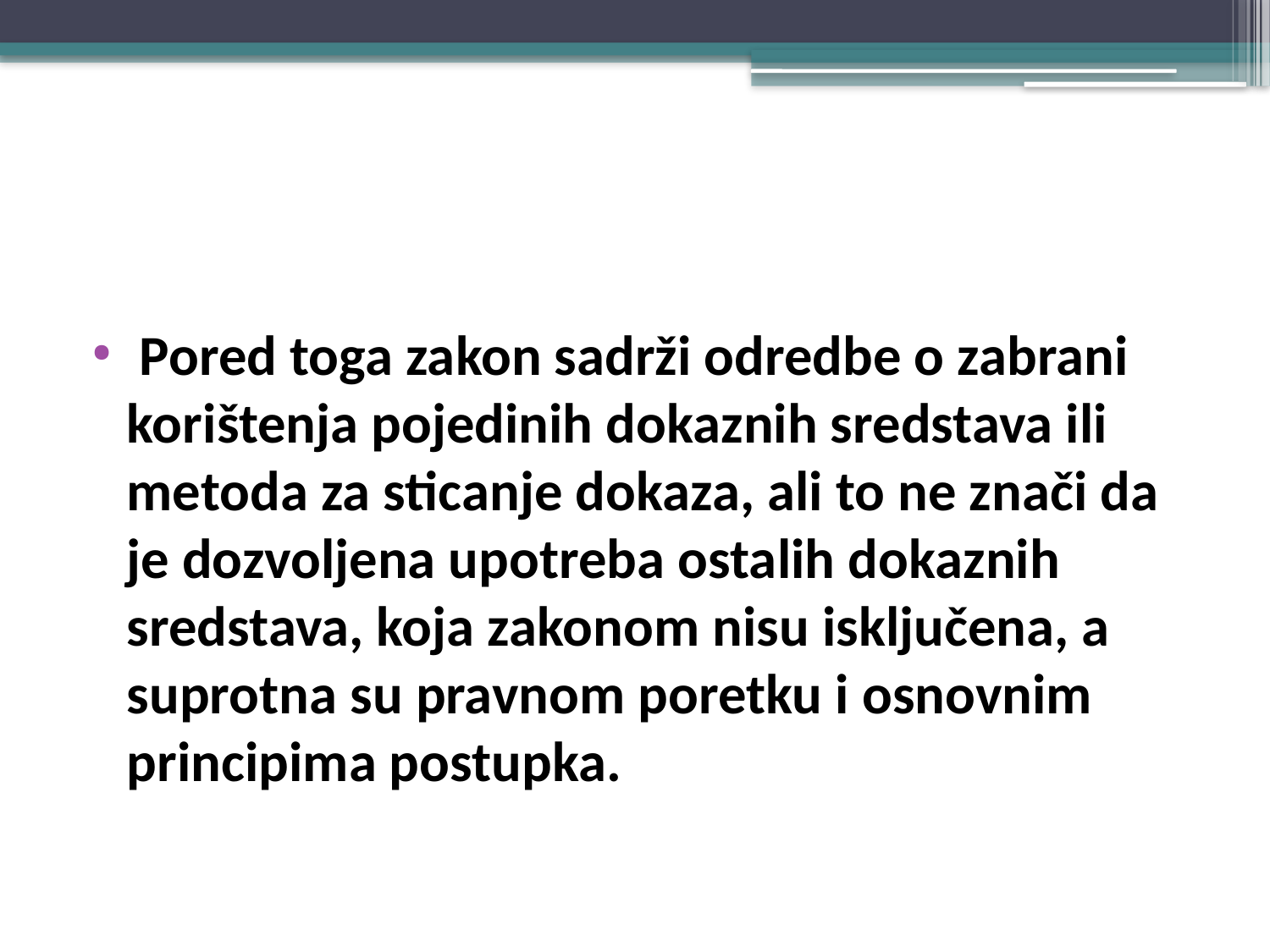

#
 Pored toga zakon sadrži odredbe o zabrani korištenja pojedinih dokaznih sredstava ili metoda za sticanje dokaza, ali to ne znači da je dozvoljena upotreba ostalih dokaznih sredstava, koja zakonom nisu isključena, a suprotna su pravnom poretku i osnovnim principima postupka.